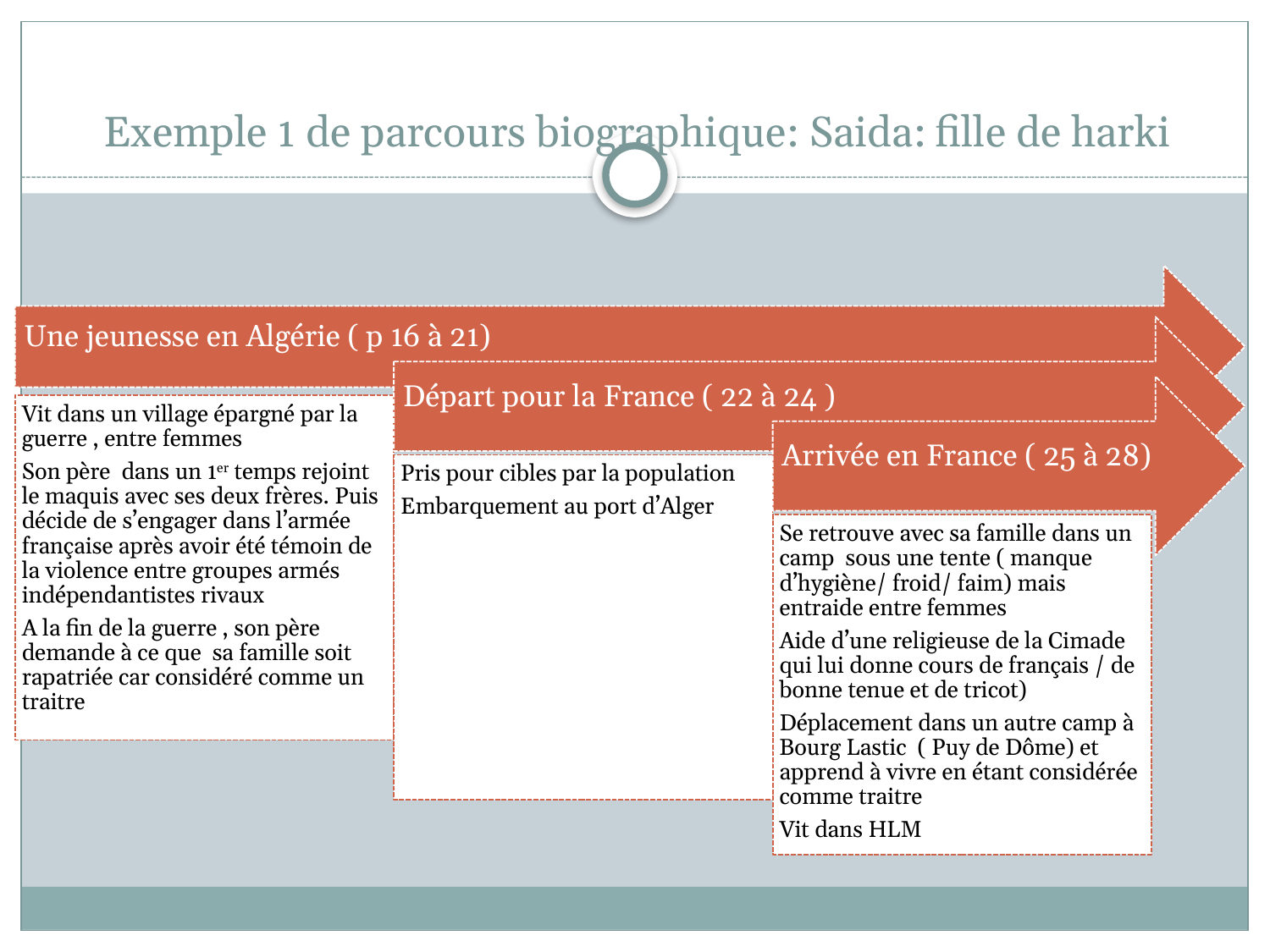

# Exemple 1 de parcours biographique: Saida: fille de harki
Une jeunesse en Algérie ( p 16 à 21)
Vit dans un village épargné par la guerre , entre femmes
Son père  dans un 1er temps rejoint le maquis avec ses deux frères. Puis décide de s’engager dans l’armée française après avoir été témoin de la violence entre groupes armés indépendantistes rivaux
A la fin de la guerre , son père demande à ce que  sa famille soit rapatriée car considéré comme un traitre
Départ pour la France ( 22 à 24 )
Pris pour cibles par la population
Embarquement au port d’Alger
Arrivée en France ( 25 à 28)
Se retrouve avec sa famille dans un camp  sous une tente ( manque d’hygiène/ froid/ faim) mais entraide entre femmes
Aide d’une religieuse de la Cimade  qui lui donne cours de français / de bonne tenue et de tricot)
Déplacement dans un autre camp à Bourg Lastic  ( Puy de Dôme) et apprend à vivre en étant considérée comme traitre
Vit dans HLM